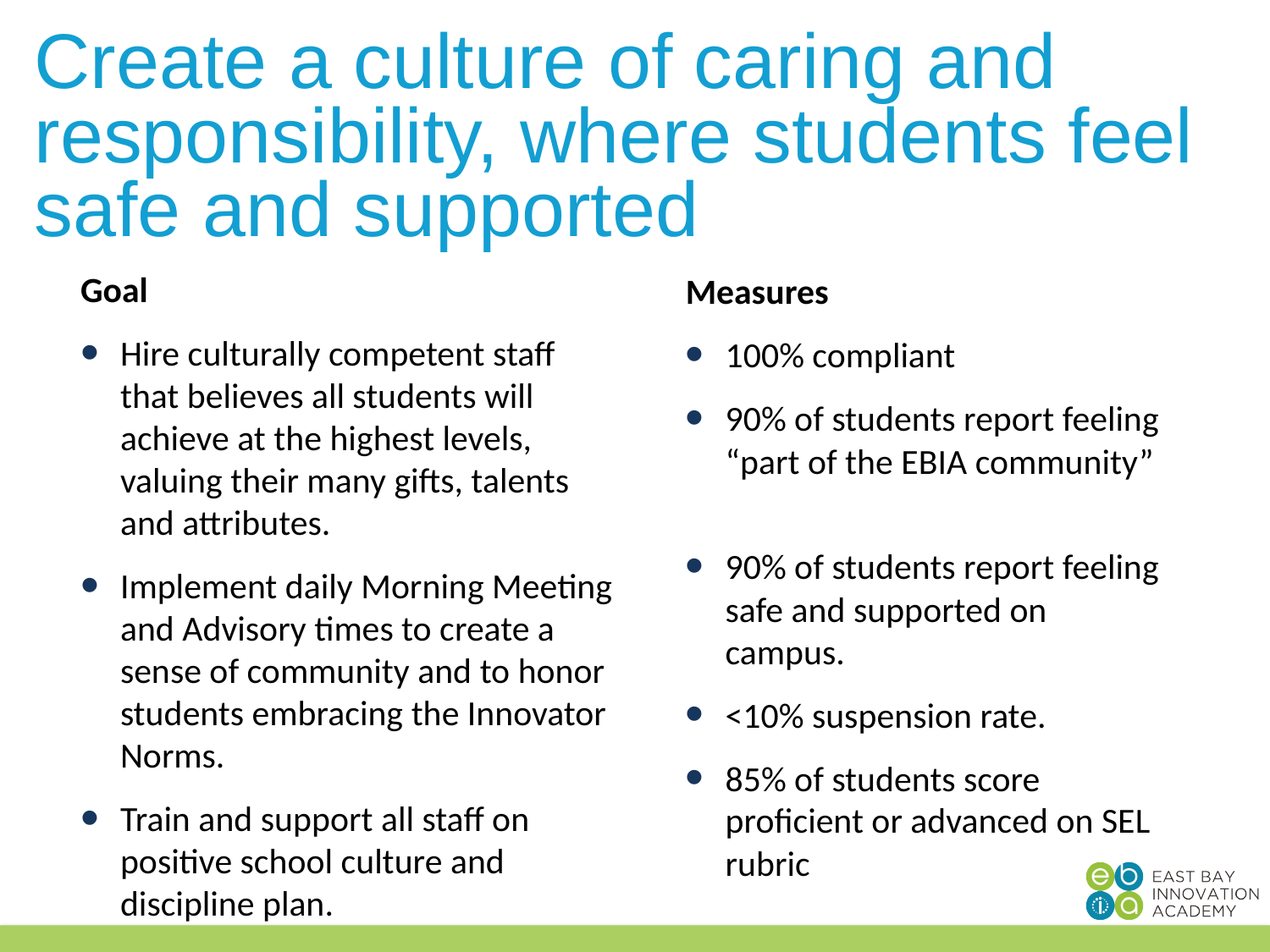

Create a culture of caring and responsibility, where students feel safe and supported
Goal
Hire culturally competent staff that believes all students will achieve at the highest levels, valuing their many gifts, talents and attributes.
Implement daily Morning Meeting and Advisory times to create a sense of community and to honor students embracing the Innovator Norms.
Train and support all staff on positive school culture and discipline plan.

Teach social-emotional curriculum and embed it throughout all curricula.
Measures
100% compliant
90% of students report feeling “part of the EBIA community”
90% of students report feeling safe and supported on campus.
<10% suspension rate.
85% of students score proficient or advanced on SEL rubric